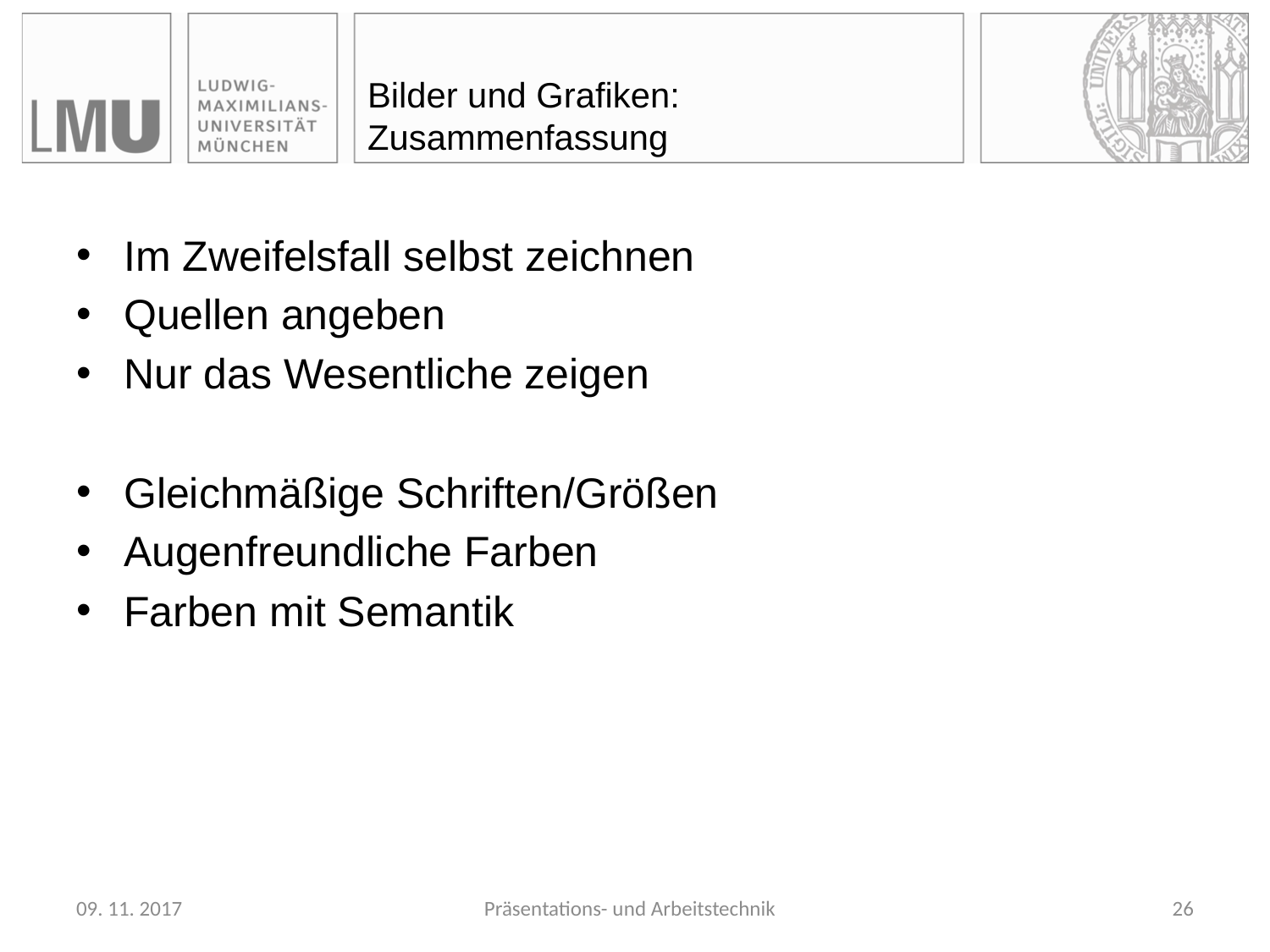

# Bilder und Grafiken: Zusammenfassung
Im Zweifelsfall selbst zeichnen
Quellen angeben
Nur das Wesentliche zeigen

Gleichmäßige Schriften/Größen
Augenfreundliche Farben
Farben mit Semantik
09. 11. 2017
Präsentations- und Arbeitstechnik
26